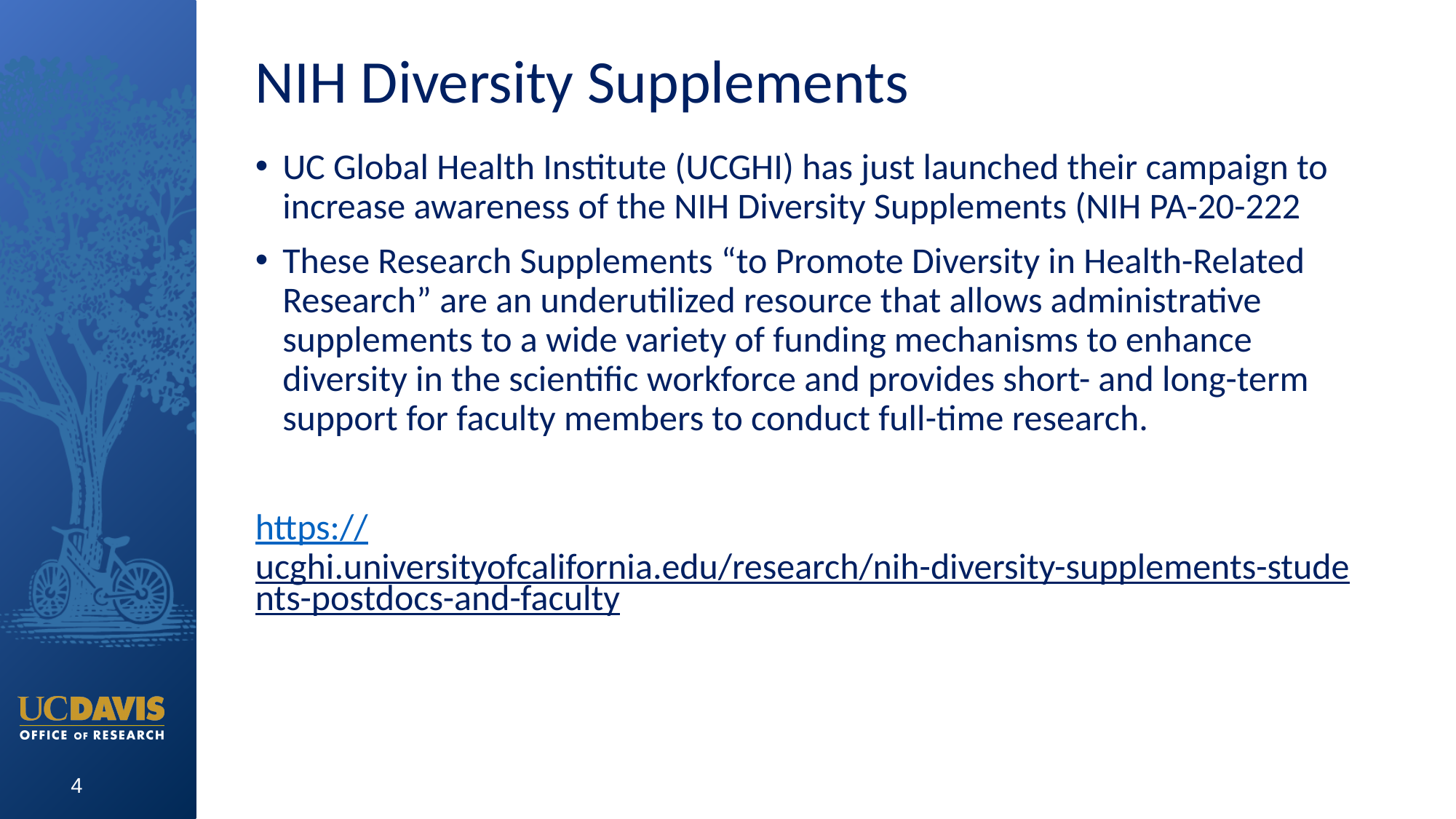

# NIH Diversity Supplements
UC Global Health Institute (UCGHI) has just launched their campaign to increase awareness of the NIH Diversity Supplements (NIH PA-20-222
These Research Supplements “to Promote Diversity in Health-Related Research” are an underutilized resource that allows administrative supplements to a wide variety of funding mechanisms to enhance diversity in the scientific workforce and provides short- and long-term support for faculty members to conduct full-time research.

https://ucghi.universityofcalifornia.edu/research/nih-diversity-supplements-students-postdocs-and-faculty